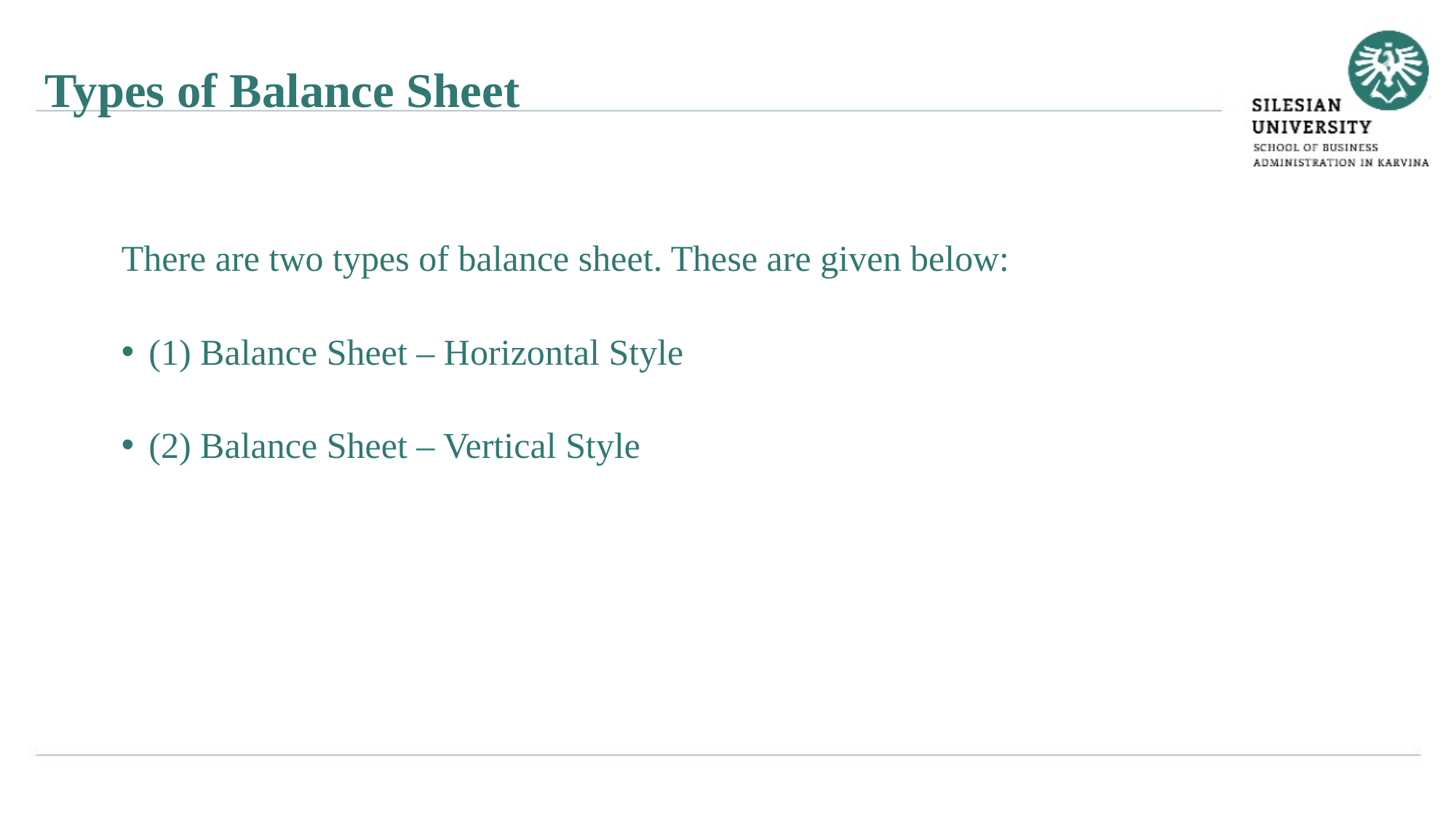

Types of Balance Sheet

There are two types of balance sheet. These are given below:

(1) Balance Sheet – Horizontal Style

(2) Balance Sheet – Vertical Style